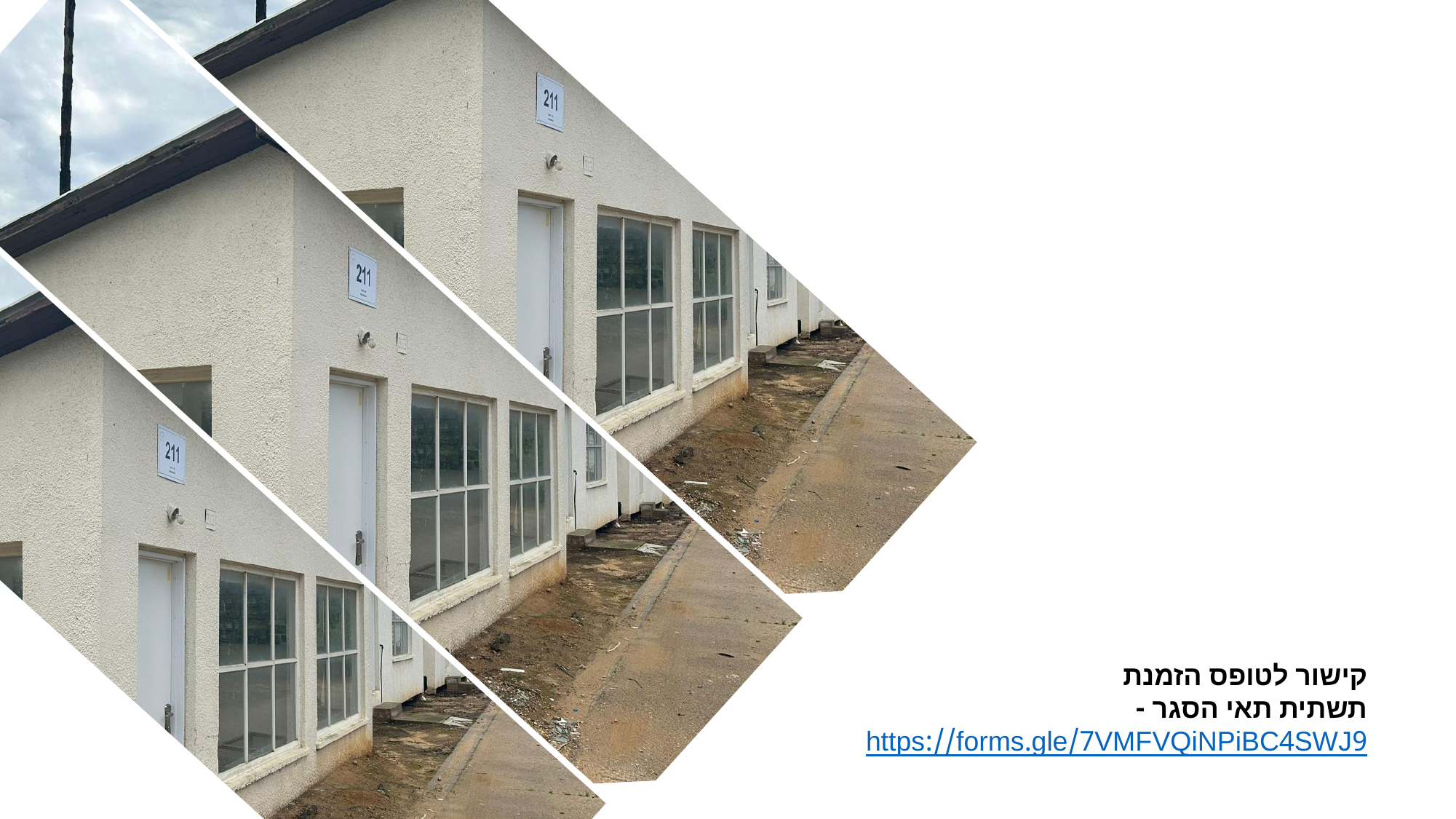

קישור לטופס הזמנת
תשתית תאי הסגר -
https://forms.gle/7VMFVQiNPiBC4SWJ9